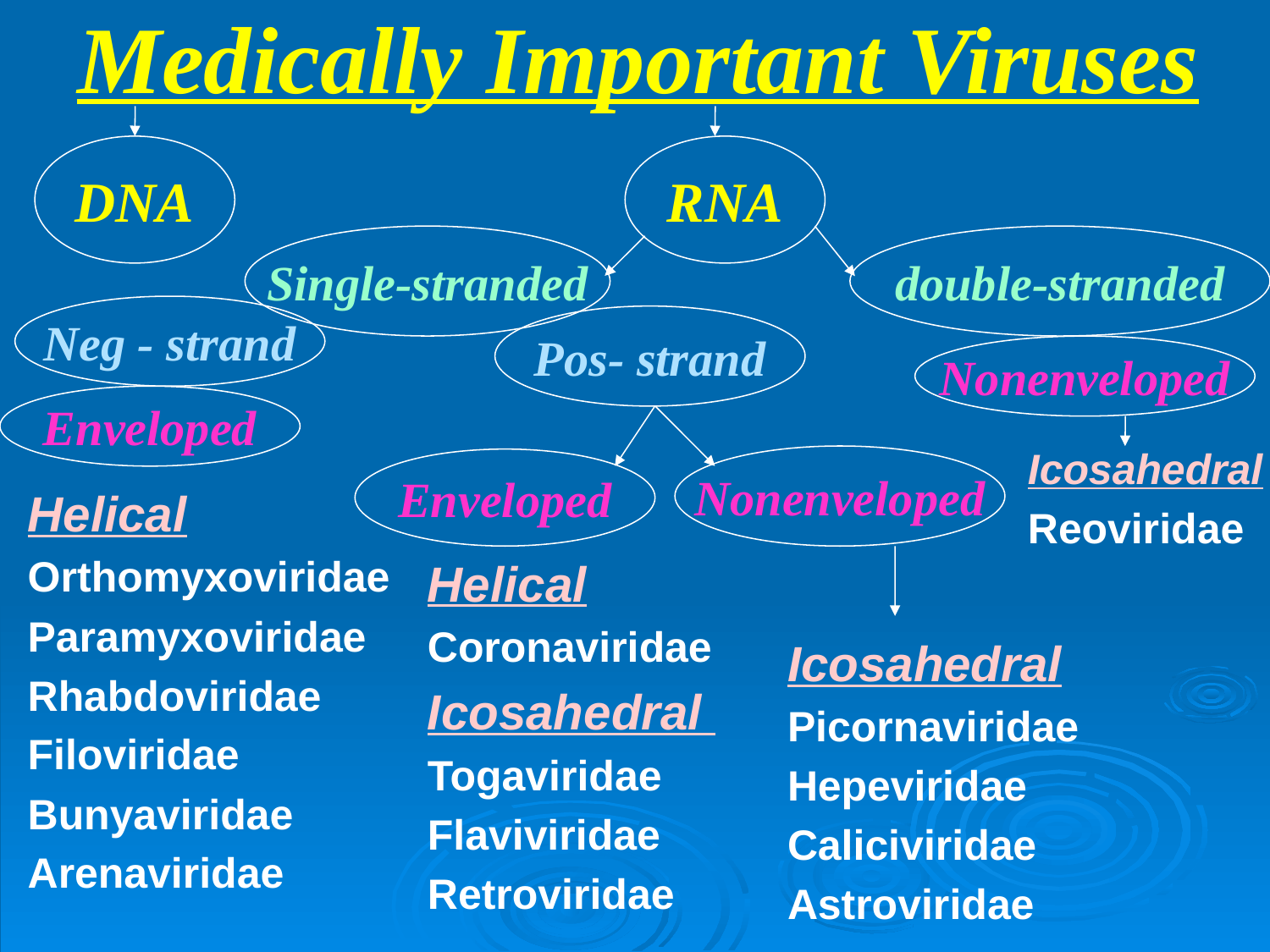

Medically Important Viruses

DNA
RNA
Single-stranded

double-stranded

Neg - strand
Pos- strand
Nonenveloped
Enveloped

Icosahedral
Reoviridae

Nonenveloped
Enveloped
Helical
Orthomyxoviridae
Paramyxoviridae
Rhabdoviridae
Filoviridae
Bunyaviridae
Arenaviridae
Helical
Coronaviridae
Icosahedral
Togaviridae
Flaviviridae
Retroviridae

Icosahedral
Picornaviridae
Hepeviridae
Caliciviridae
Astroviridae